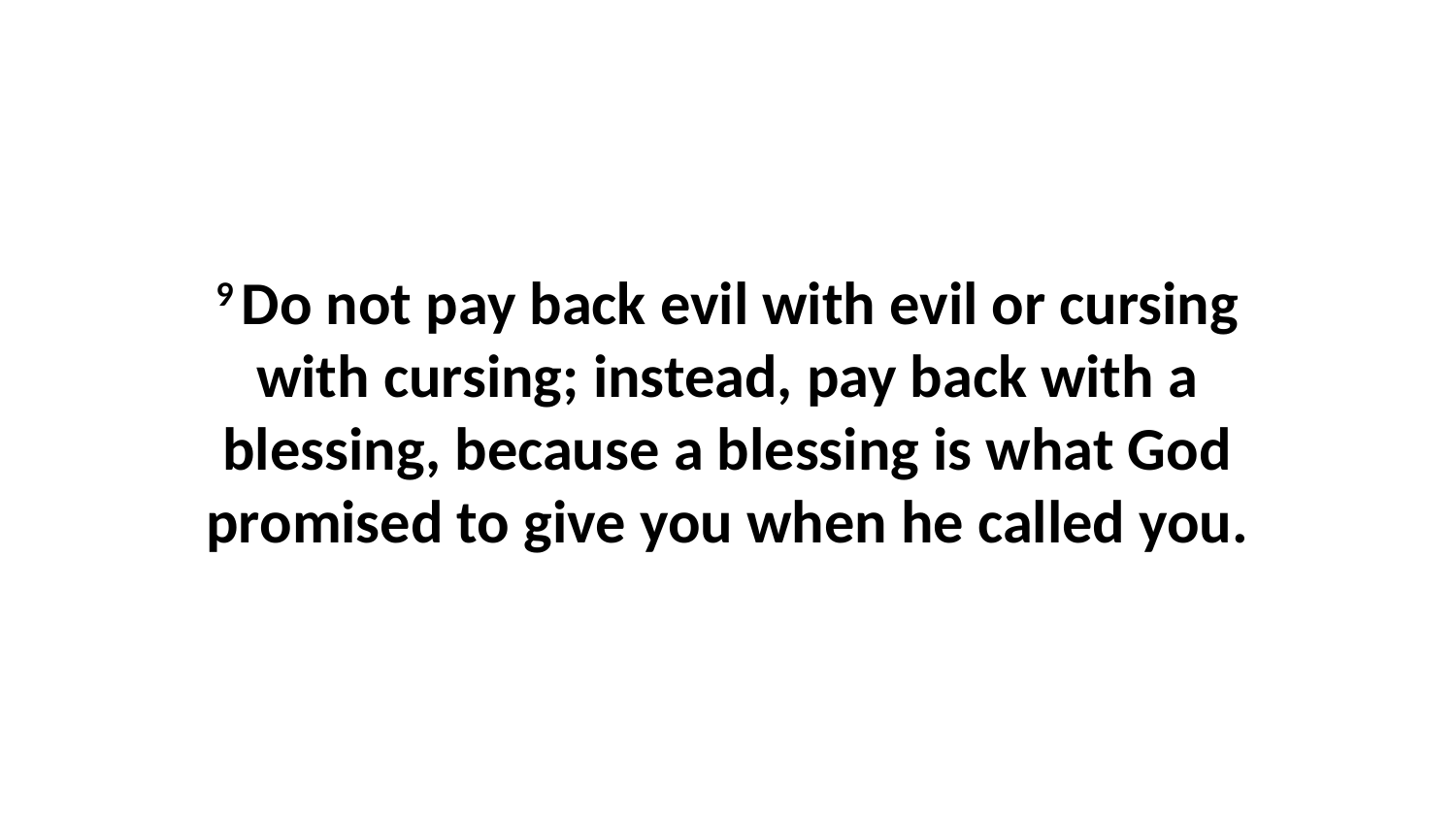

9 Do not pay back evil with evil or cursing with cursing; instead, pay back with a blessing, because a blessing is what God promised to give you when he called you.